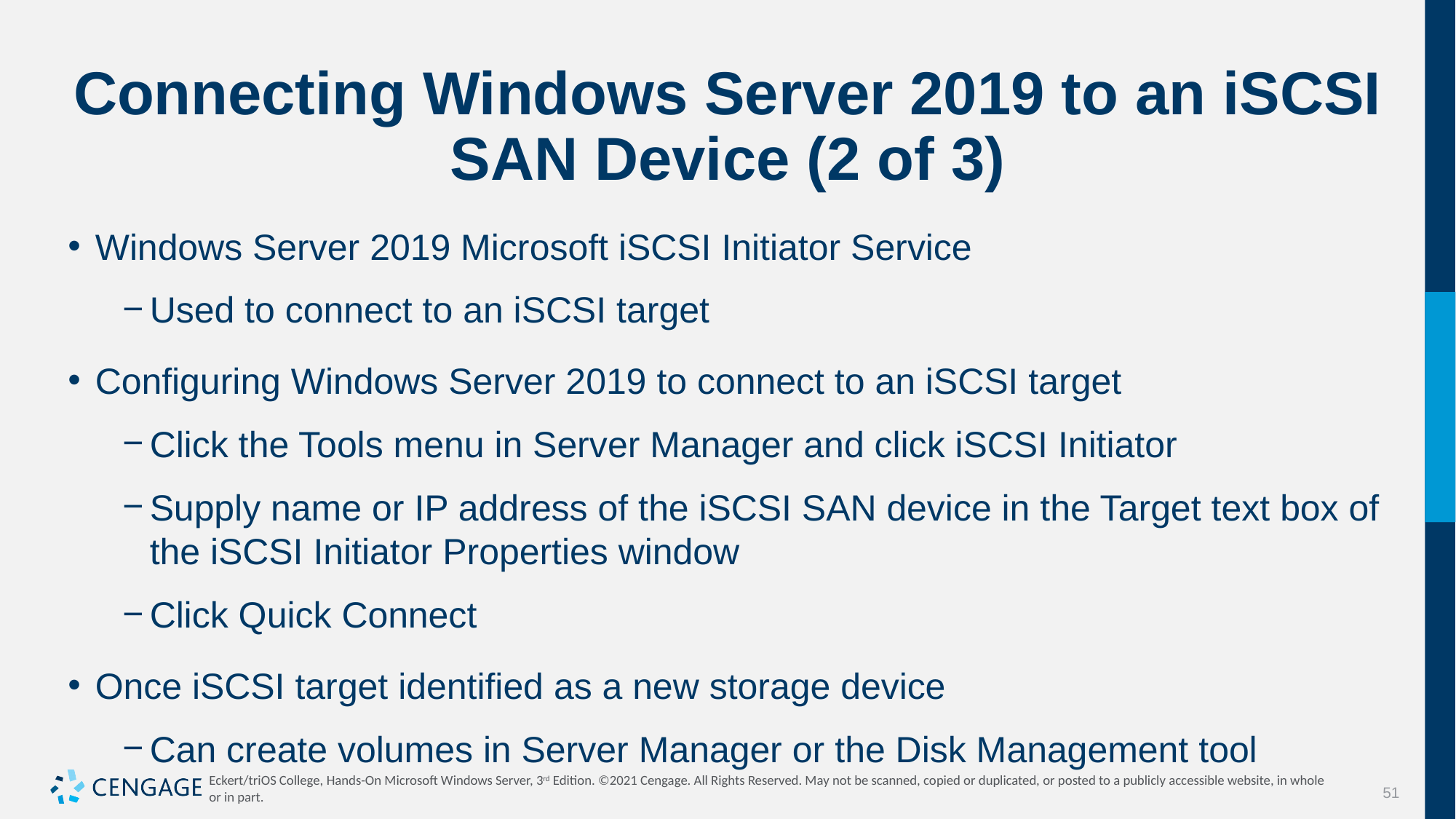

# Connecting Windows Server 2019 to an iSCSI SAN Device (2 of 3)
Windows Server 2019 Microsoft iSCSI Initiator Service
Used to connect to an iSCSI target
Configuring Windows Server 2019 to connect to an iSCSI target
Click the Tools menu in Server Manager and click iSCSI Initiator
Supply name or IP address of the iSCSI SAN device in the Target text box of the iSCSI Initiator Properties window
Click Quick Connect
Once iSCSI target identified as a new storage device
Can create volumes in Server Manager or the Disk Management tool